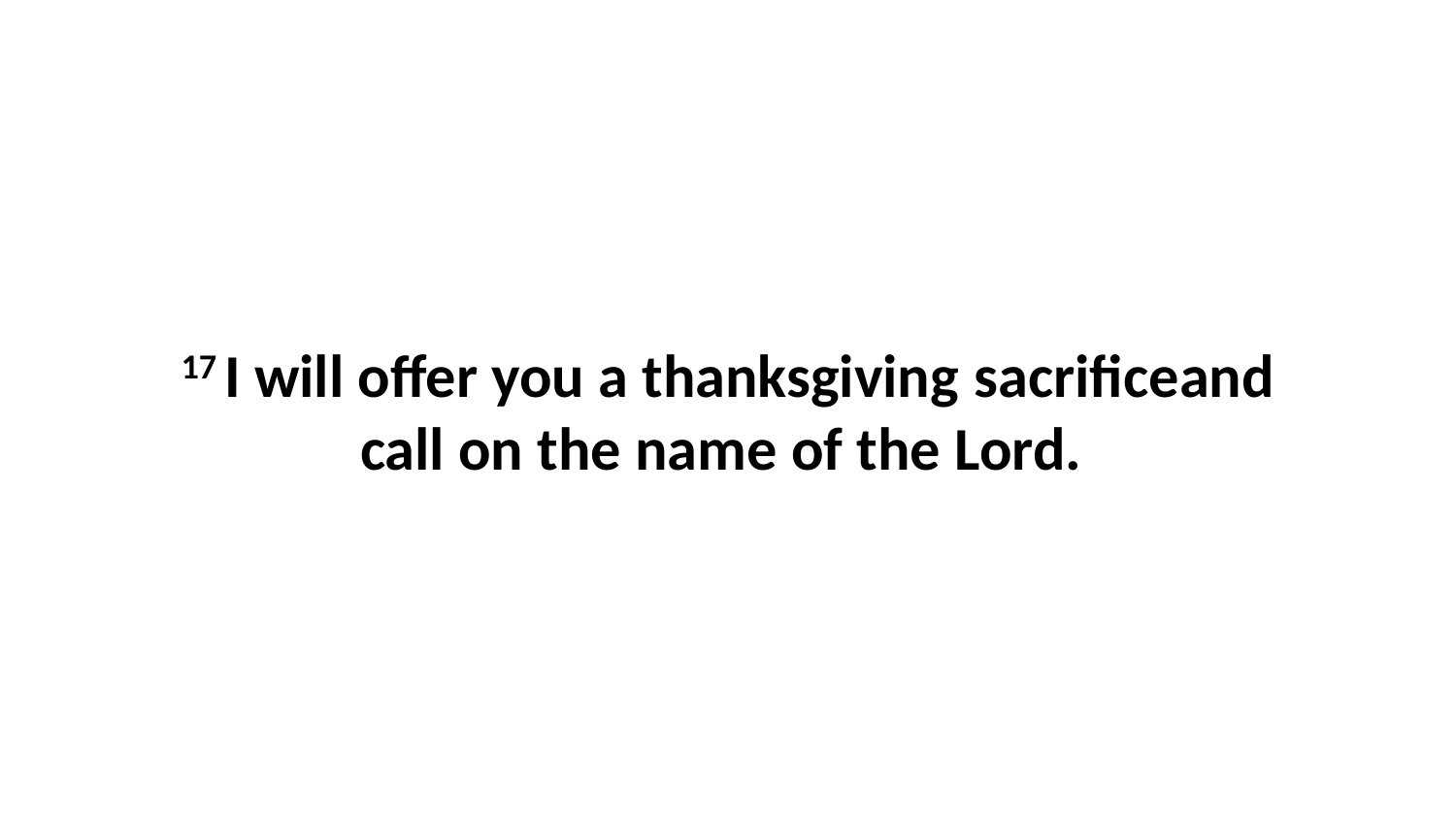

17 I will offer you a thanksgiving sacrificeand call on the name of the Lord.